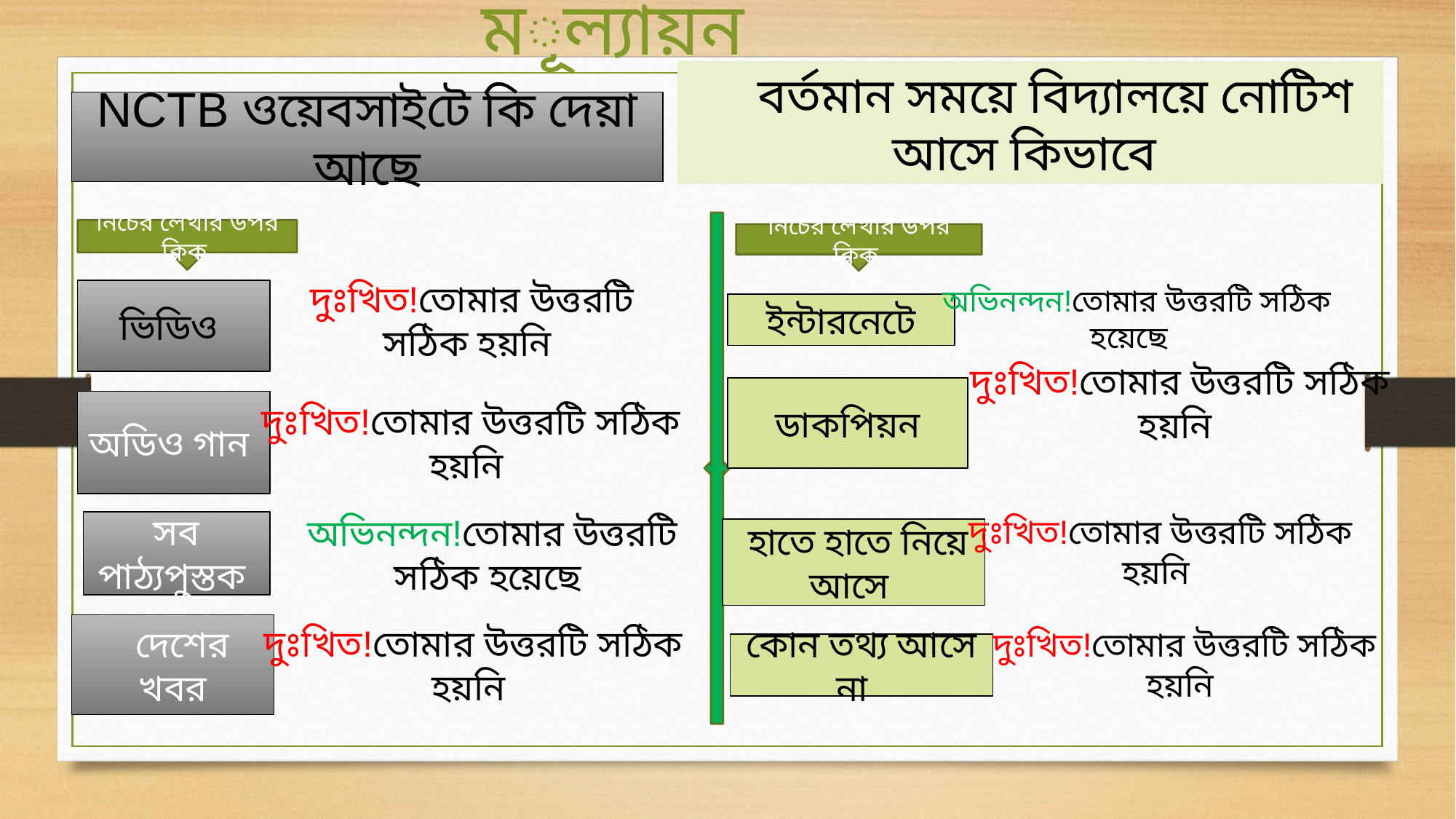

মূল্যায়ন
    বর্তমান সময়ে বিদ্যালয়ে নোটিশ আসে কিভাবে
NCTB ওয়েবসাইটে কি দেয়া আছে

নিচের লেখার উপর ক্লিক
নিচের লেখার উপর ক্লিক
ভিডিও
দুঃখিত!তোমার উত্তরটি সঠিক হয়নি
ইন্টারনেটে
অভিনন্দন!তোমার উত্তরটি সঠিক হয়েছে

ডাকপিয়ন
অডিও গান
দুঃখিত!তোমার উত্তরটি সঠিক হয়নি

দুঃখিত!তোমার উত্তরটি সঠিক হয়নি
সব পাঠ্যপুস্তক
 হাতে হাতে নিয়ে আসে
দুঃখিত!তোমার উত্তরটি সঠিক হয়নি
অভিনন্দন!তোমার উত্তরটি সঠিক হয়েছে
  দেশের খবর
দুঃখিত!তোমার উত্তরটি সঠিক হয়নি
দুঃখিত!তোমার উত্তরটি সঠিক হয়নি
কোন তথ্য আসে না